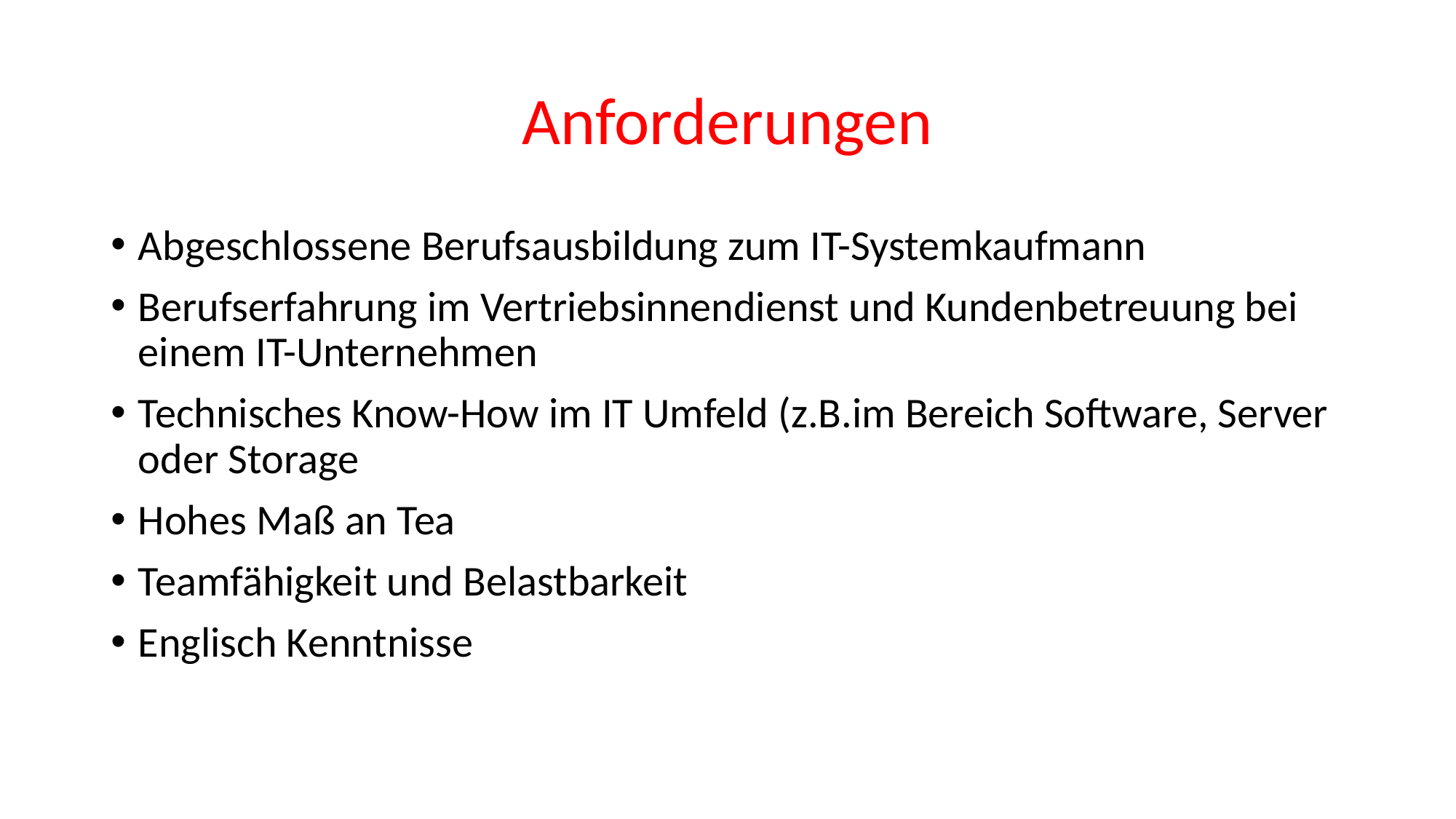

# Anforderungen
Abgeschlossene Berufsausbildung zum IT-Systemkaufmann
Berufserfahrung im Vertriebsinnendienst und Kundenbetreuung bei einem IT-Unternehmen
Technisches Know-How im IT Umfeld (z.B.im Bereich Software, Server oder Storage
Hohes Maß an Tea
Teamfähigkeit und Belastbarkeit
Englisch Kenntnisse